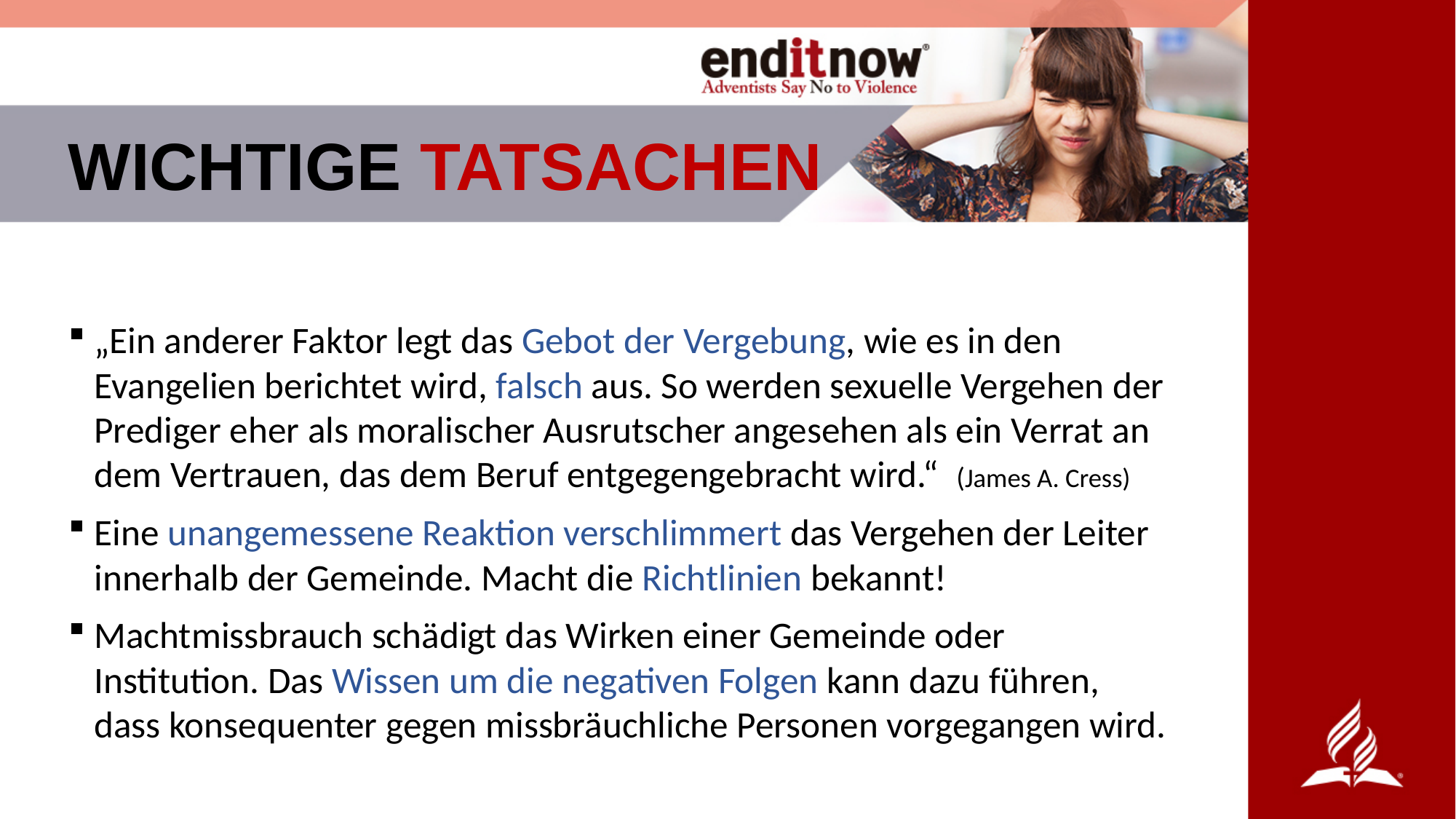

WICHTIGE TATSACHEN

„Ein anderer Faktor legt das Gebot der Vergebung, wie es in den Evangelien berichtet wird, falsch aus. So werden sexuelle Vergehen der Prediger eher als moralischer Ausrutscher angesehen als ein Verrat an dem Vertrauen, das dem Beruf entgegengebracht wird.“  (James A. Cress)
Eine unangemessene Reaktion verschlimmert das Vergehen der Leiter innerhalb der Gemeinde. Macht die Richtlinien bekannt!
Machtmissbrauch schädigt das Wirken einer Gemeinde oder Institution. Das Wissen um die negativen Folgen kann dazu führen, dass konsequenter gegen missbräuchliche Personen vorgegangen wird.